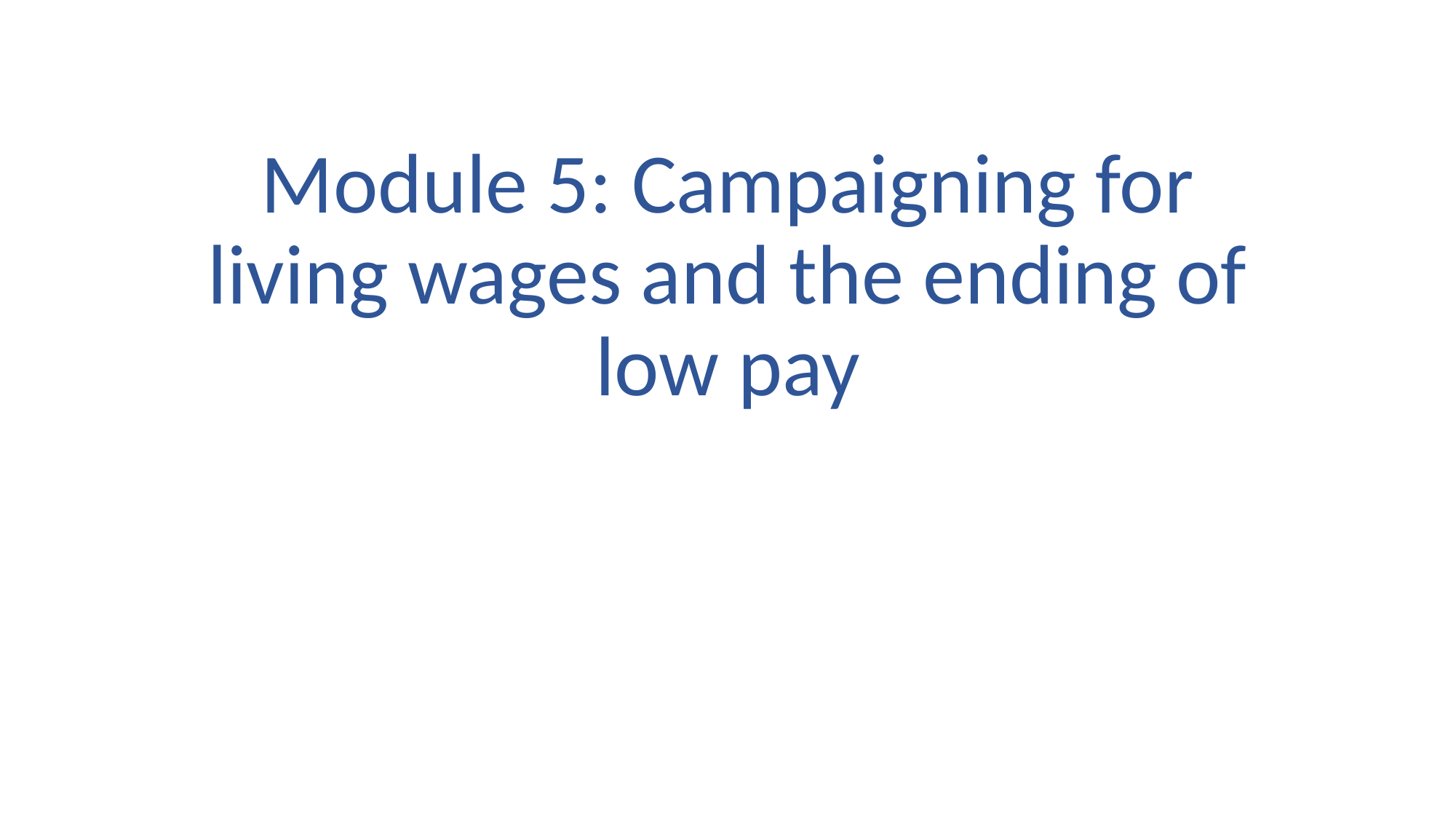

# Module 5: Campaigning for living wages and the ending of low pay